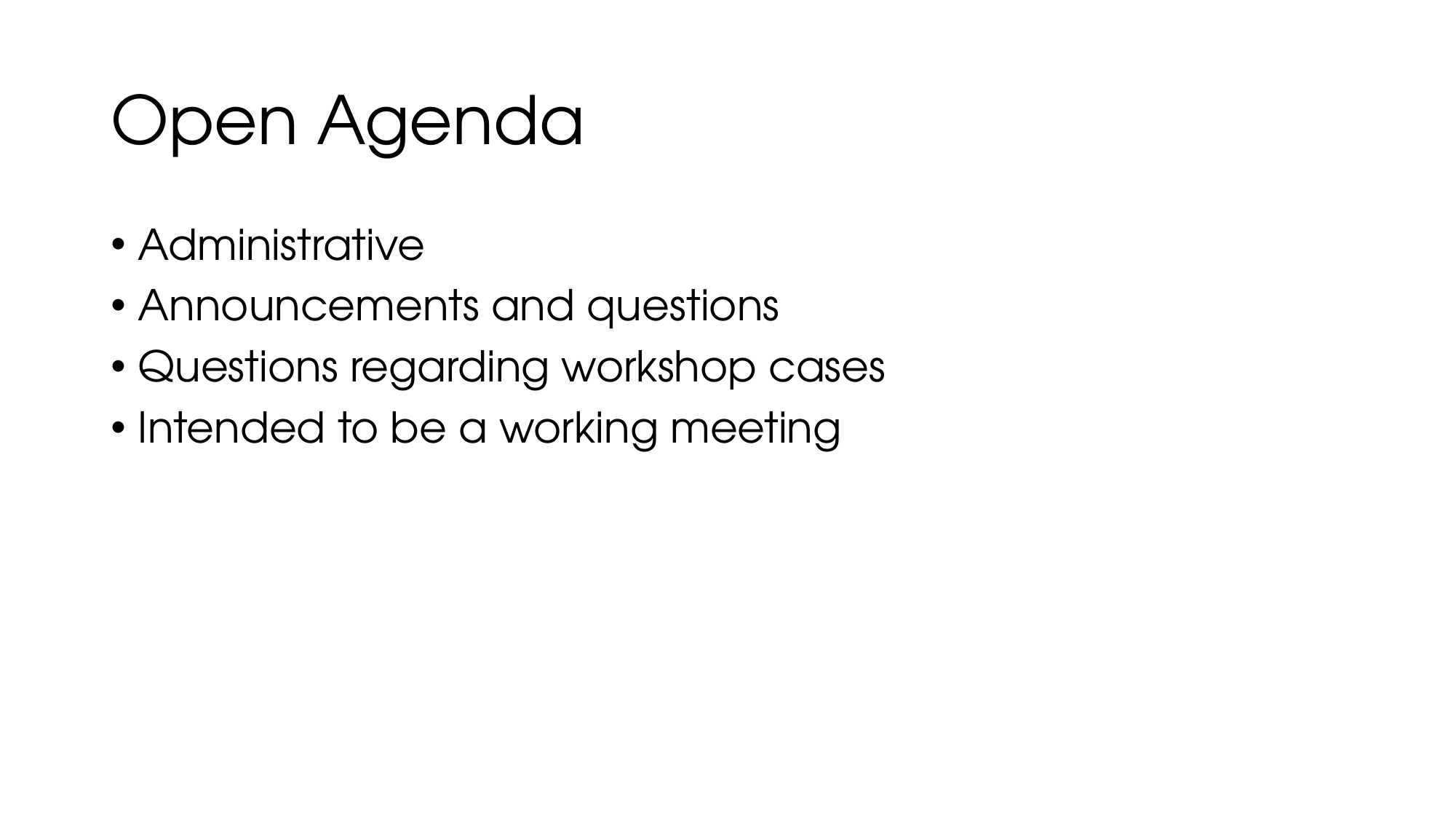

# Open Agenda
Administrative
Announcements and questions
Questions regarding workshop cases
Intended to be a working meeting